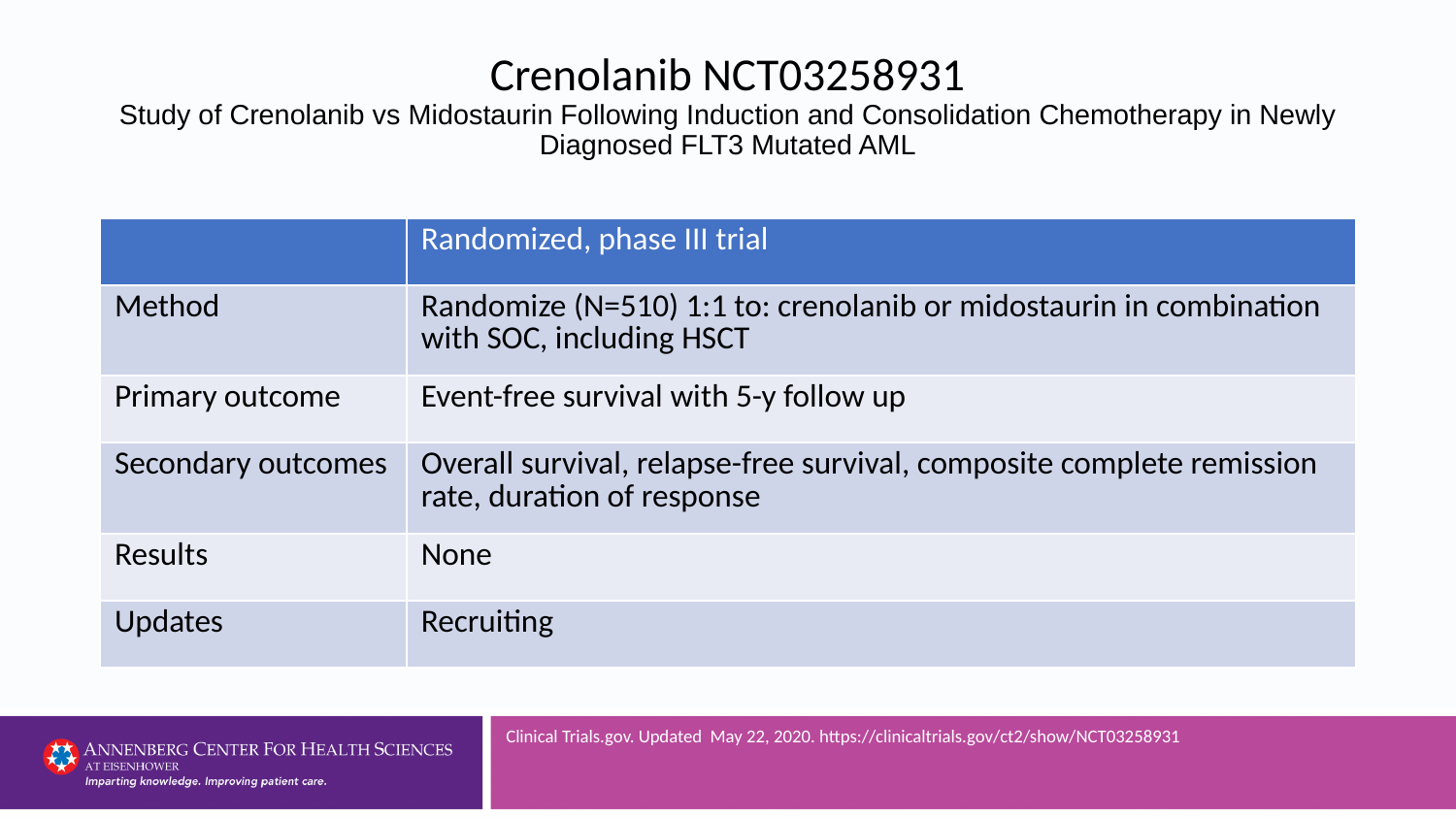

# Crenolanib NCT03258931 Study of Crenolanib vs Midostaurin Following Induction and Consolidation Chemotherapy in Newly Diagnosed FLT3 Mutated AML
|  | Randomized, phase III trial |
| --- | --- |
| Method | Randomize (N=510) 1:1 to: crenolanib or midostaurin in combination with SOC, including HSCT |
| Primary outcome | Event-free survival with 5-y follow up |
| Secondary outcomes | Overall survival, relapse-free survival, composite complete remission rate, duration of response |
| Results | None |
| Updates | Recruiting |
Clinical Trials.gov. Updated  May 22, 2020. https://clinicaltrials.gov/ct2/show/NCT03258931